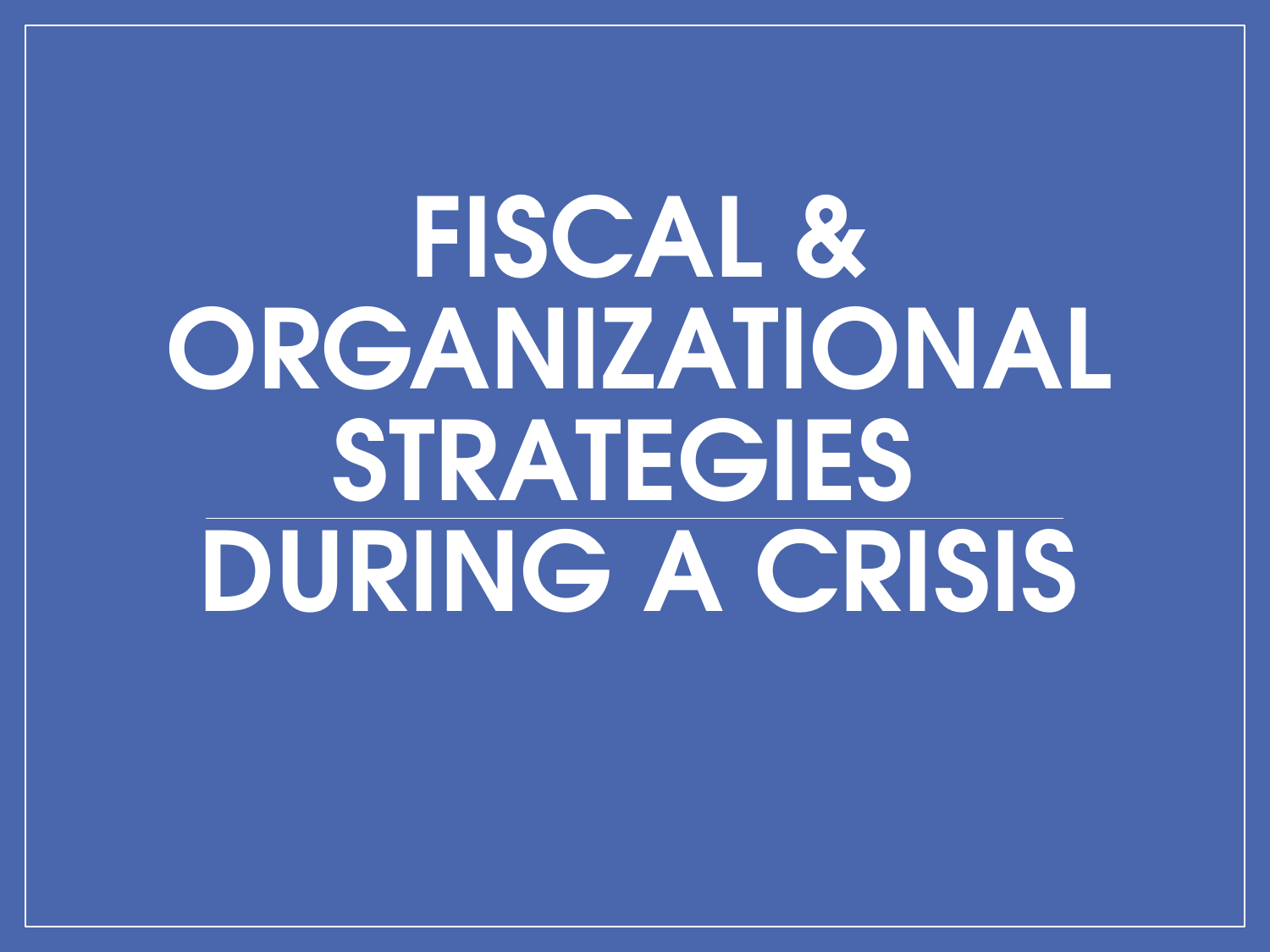

# Fiscal & Organizational Strategies During a crisis